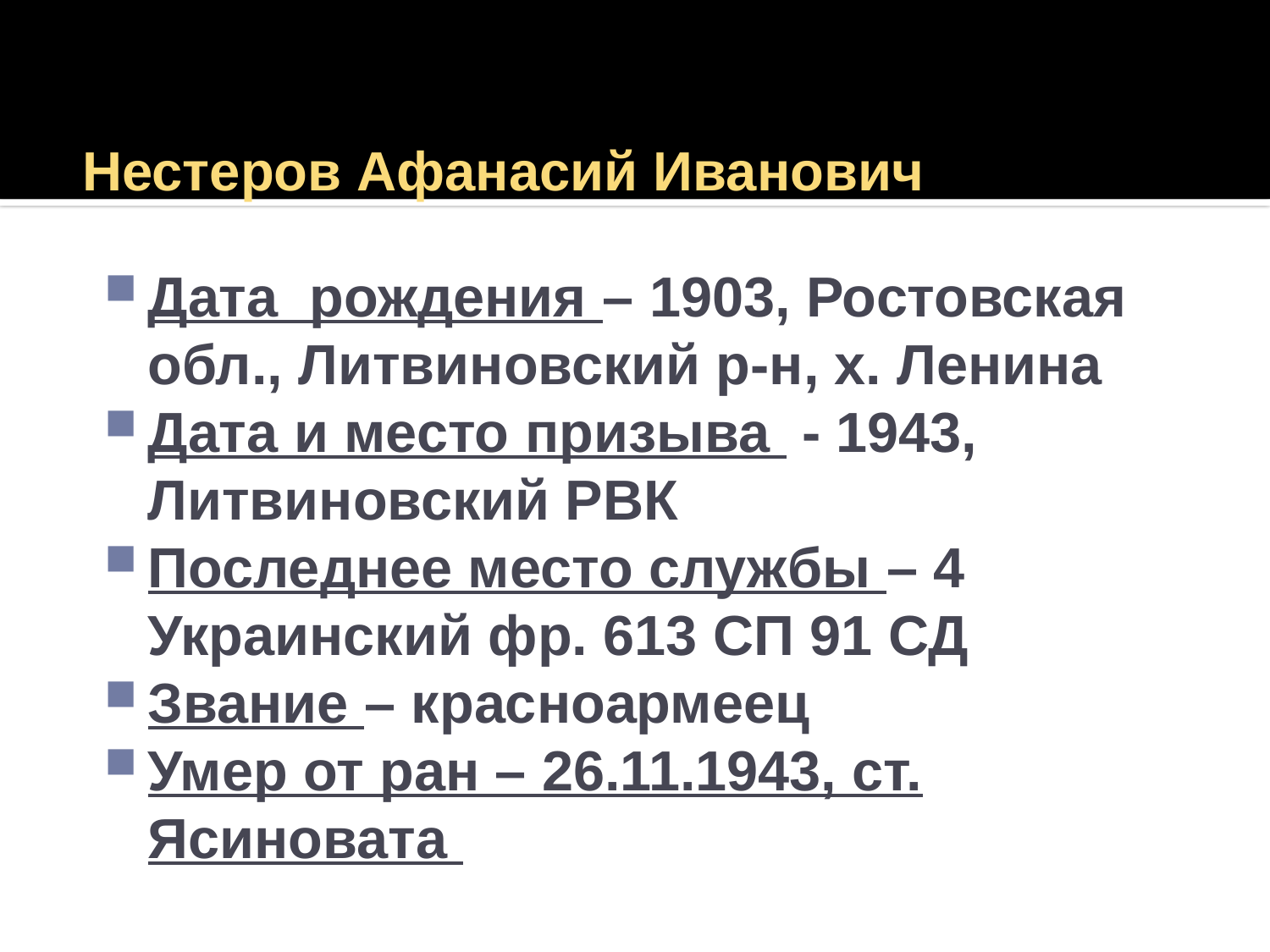

# Нестеров Афанасий Иванович
Дата  рождения – 1903, Ростовская обл., Литвиновский р-н, х. Ленина
Дата и место призыва  - 1943, Литвиновский РВК
Последнее место службы – 4 Украинский фр. 613 СП 91 СД
Звание – красноармеец
Умер от ран – 26.11.1943, ст. Ясиновата